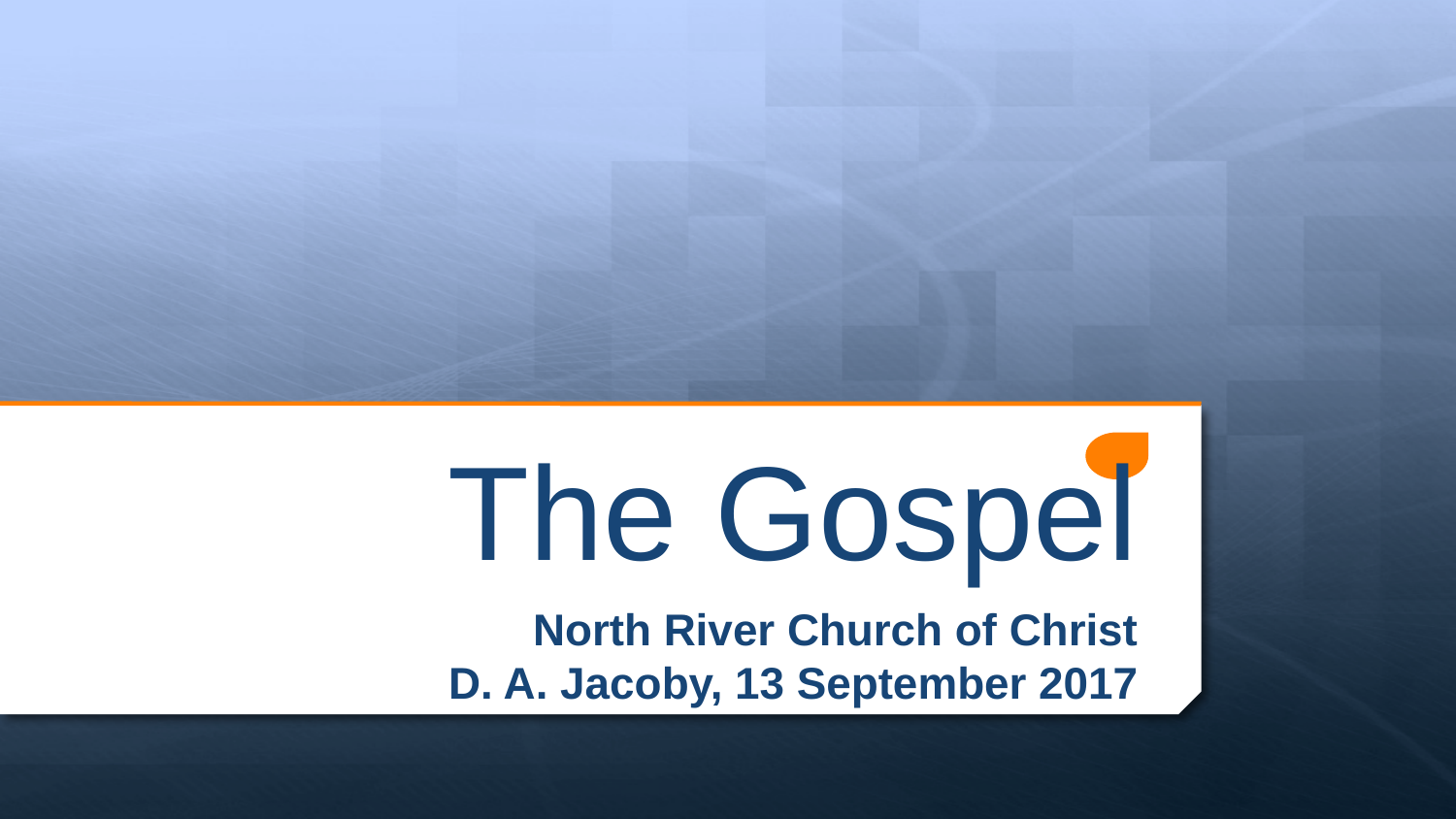

# The Gospel
North River Church of Christ
D. A. Jacoby, 13 September 2017